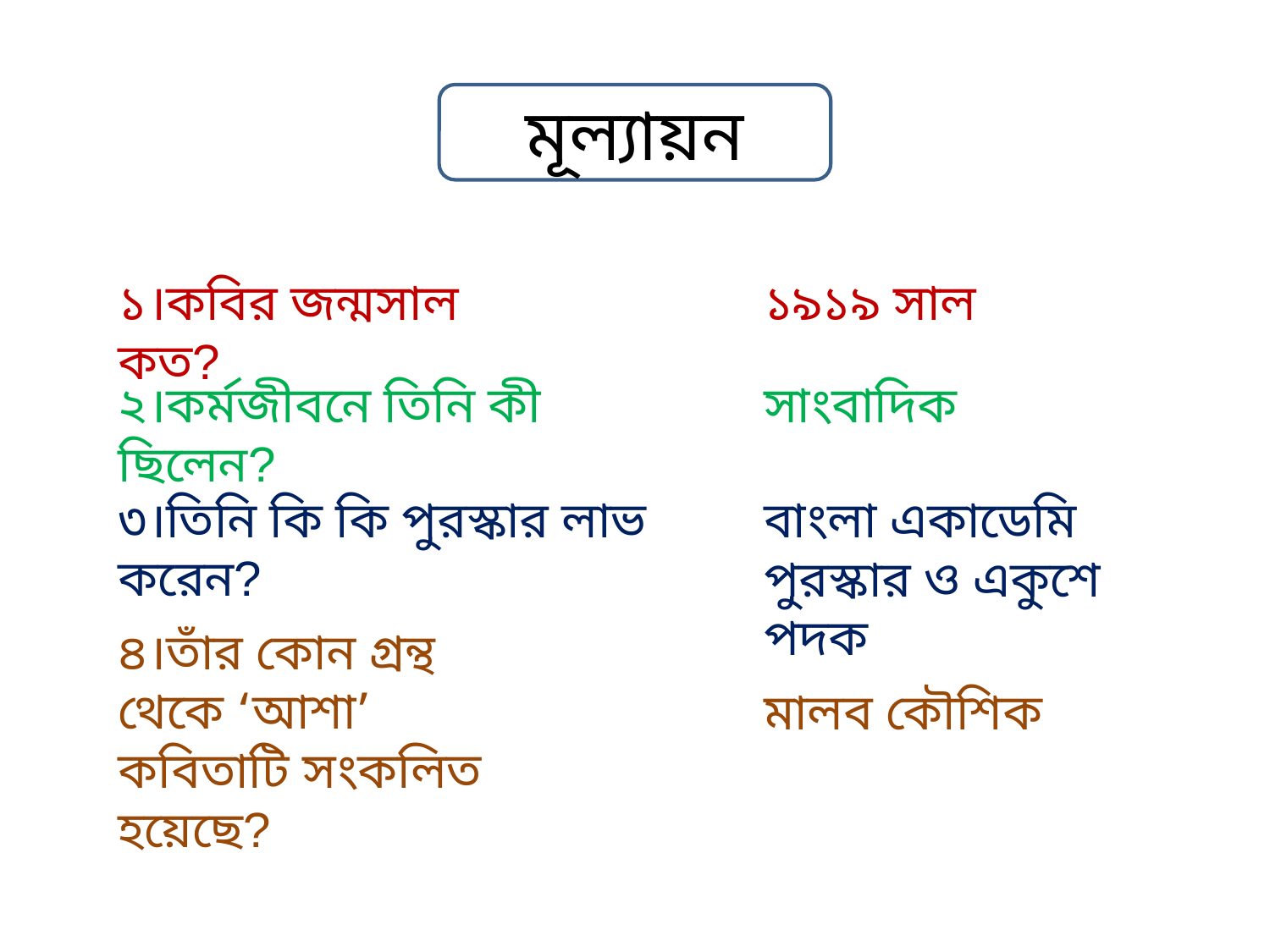

মূল্যায়ন
১।কবির জন্মসাল কত?
১৯১৯ সাল
২।কর্মজীবনে তিনি কী ছিলেন?
সাংবাদিক
৩।তিনি কি কি পুরস্কার লাভ করেন?
বাংলা একাডেমি পুরস্কার ও একুশে পদক
৪।তাঁর কোন গ্রন্থ থেকে ‘আশা’ কবিতাটি সংকলিত হয়েছে?
মালব কৌশিক